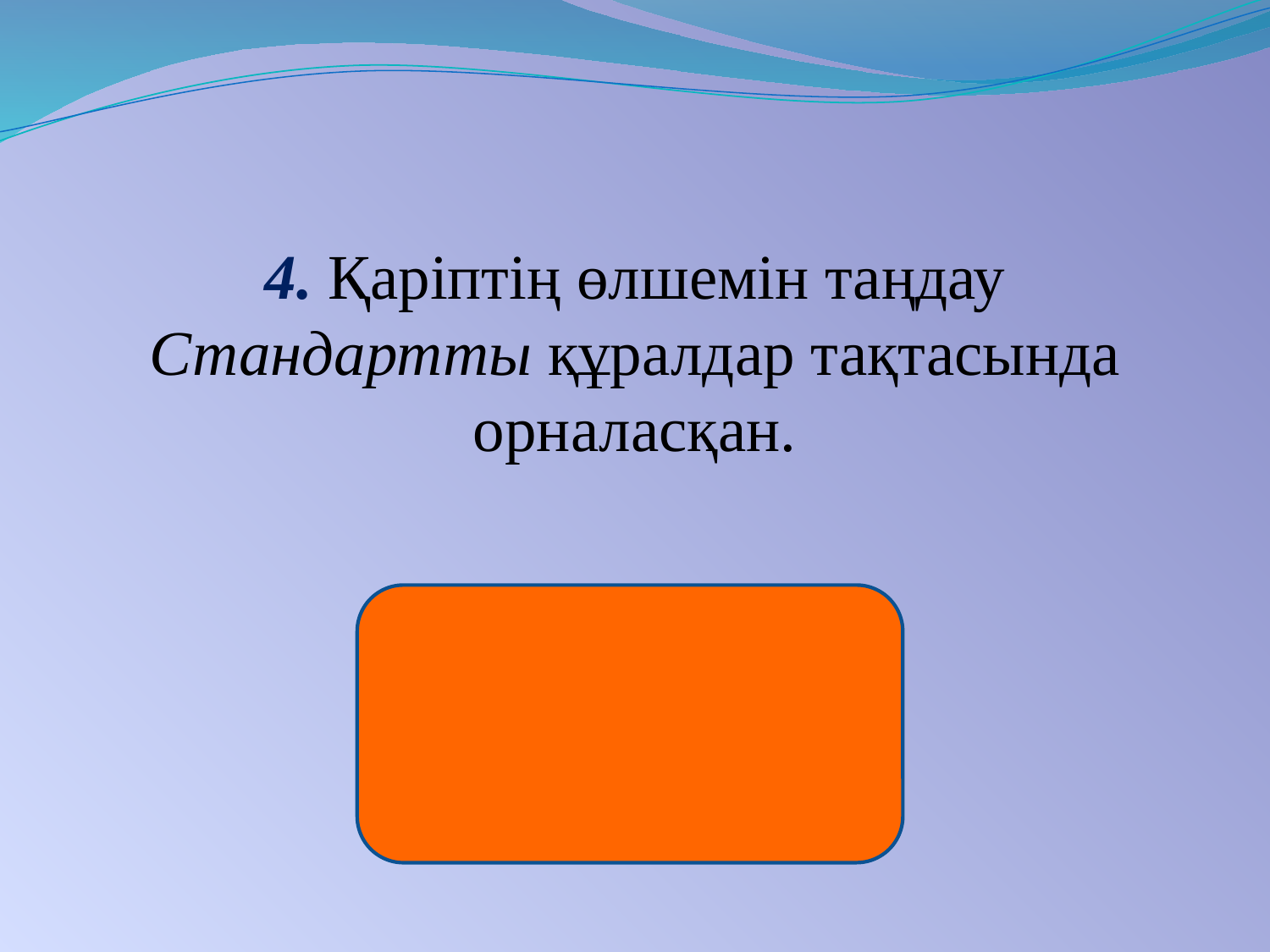

4. Қаріптің өлшемін таңдау Стандартты құралдар тақтасында орналасқан.